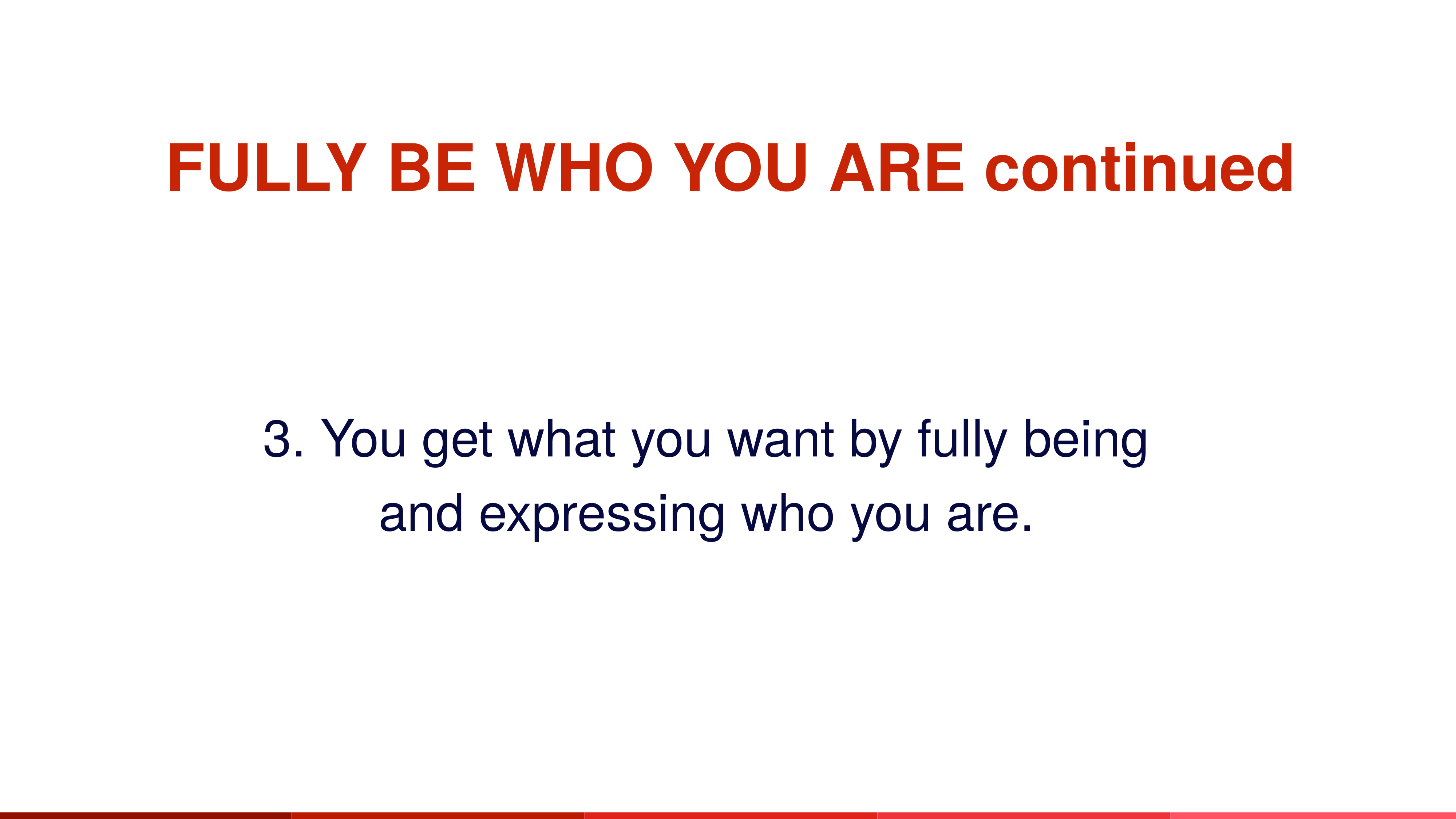

FULLY BE WHO YOU ARE continued
Welcome To The Workshop!
3. You get what you want by fully being
and expressing who you are.